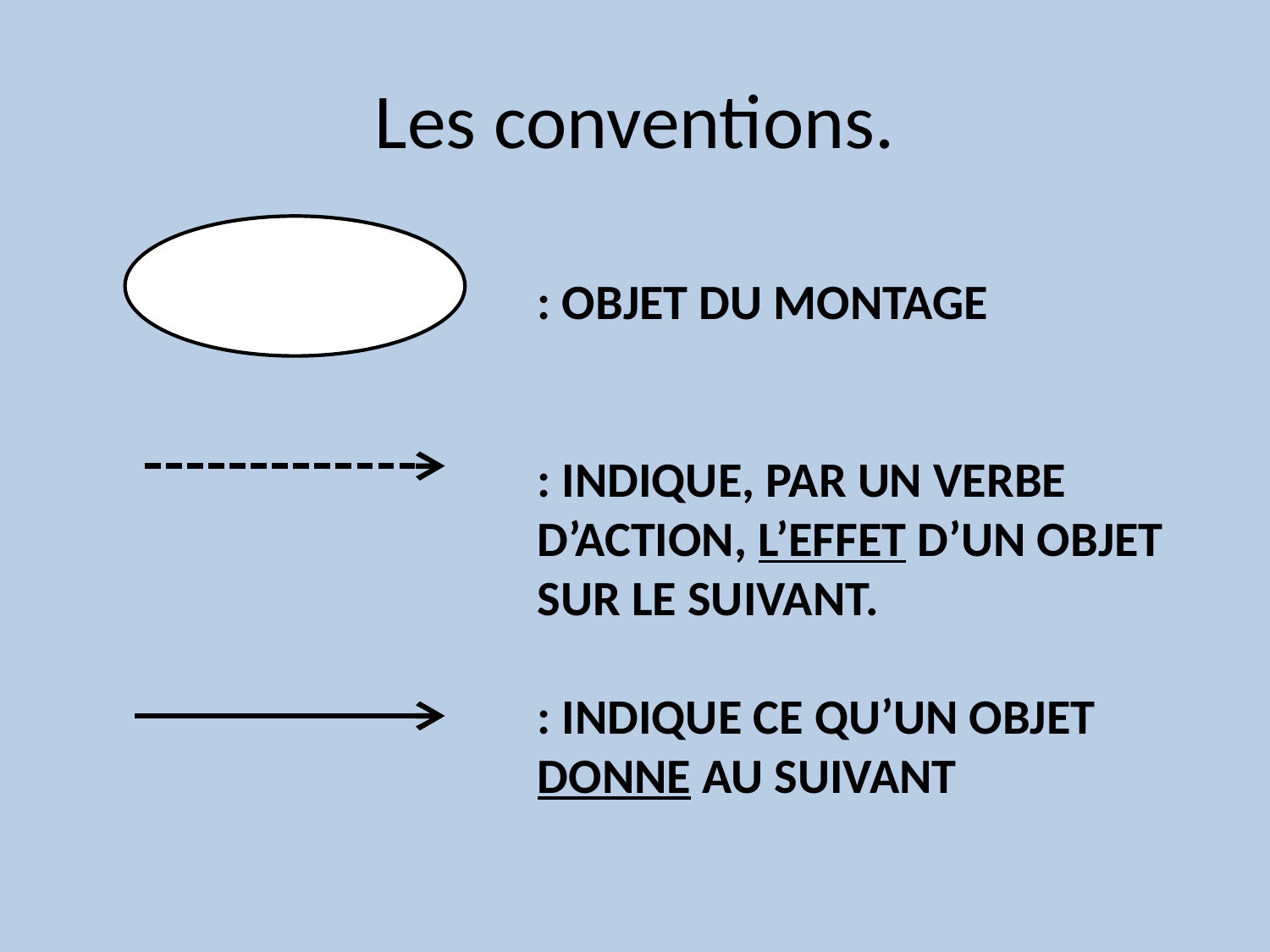

# Les conventions.

: OBJET DU MONTAGE

: INDIQUE, PAR UN VERBE D’ACTION, L’EFFET D’UN OBJET SUR LE SUIVANT.

: INDIQUE CE QU’UN OBJET DONNE AU SUIVANT